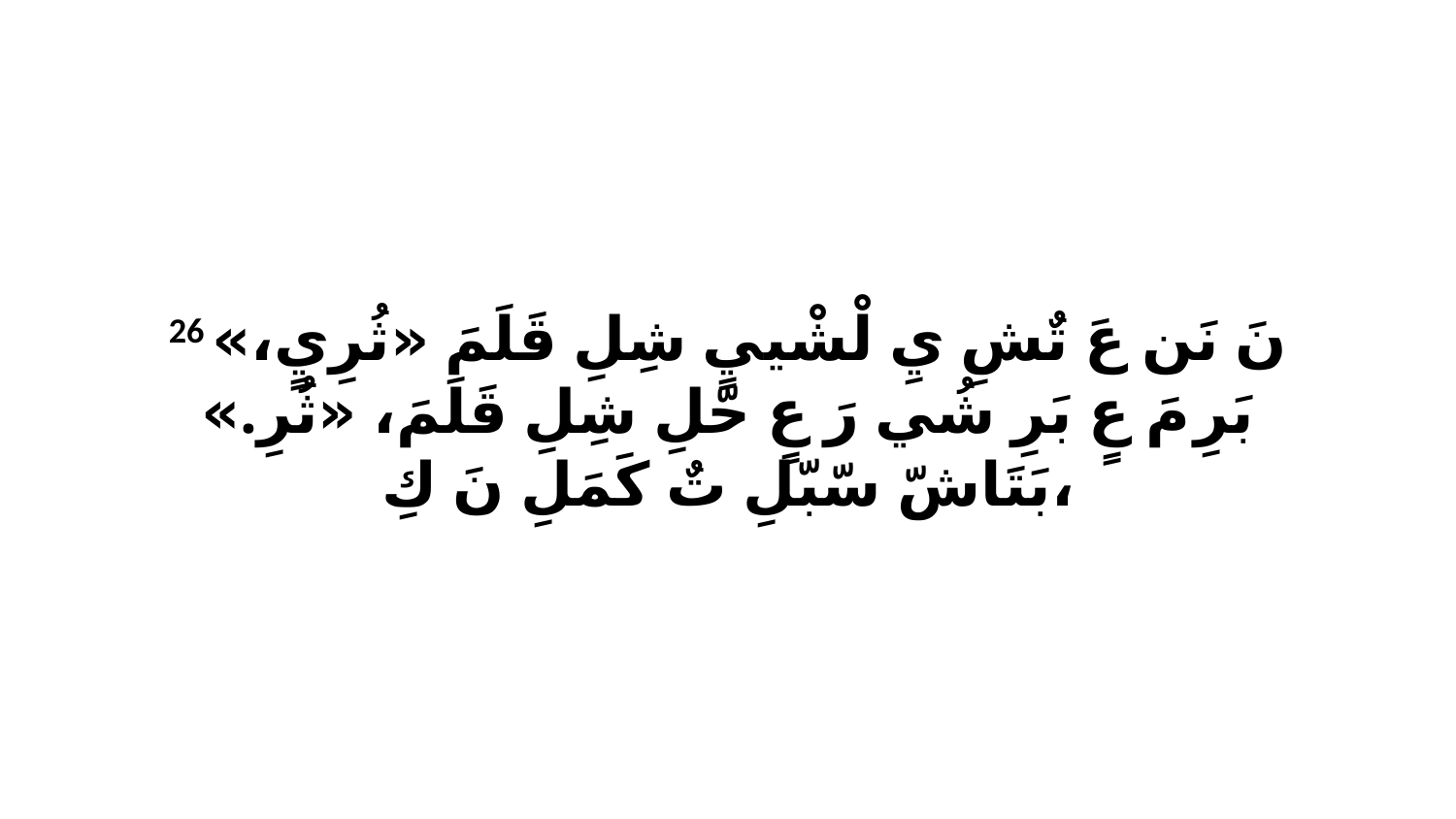

26 نَ نَن عَ تٌشِ يِ لْشْييٍ شِلِ قَلَمَ «ثُرِيٍ،» بَرِ مَ عٍ بَرِ شُي رَ عٍ حّلِ شِلِ قَلَمَ، «ثُرِ.» بَتَاشّ سّبّلِ تٌ كَمَلِ نَ كِ،